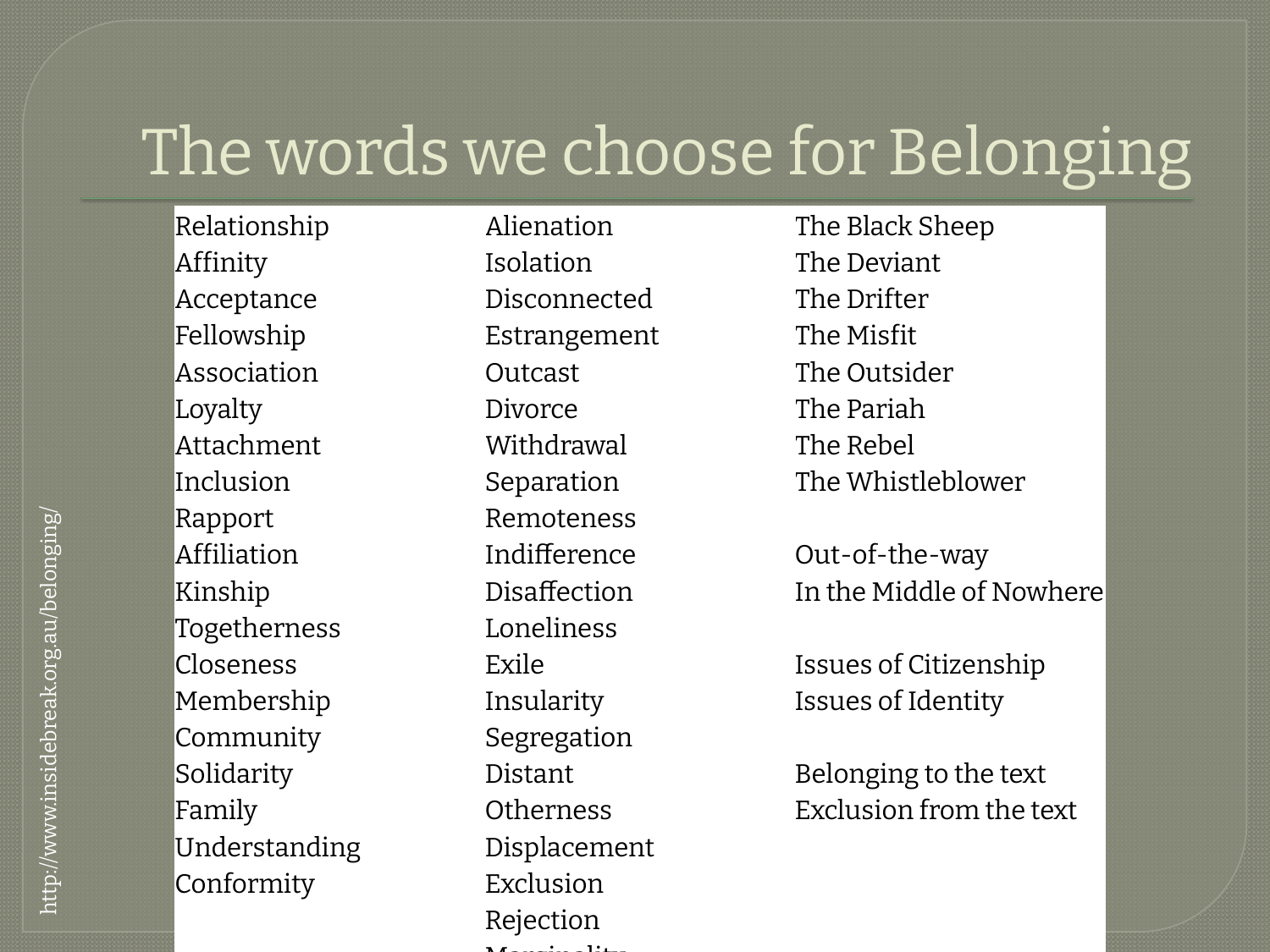

# The words we choose for Belonging
| Relationship | Alienation | The Black Sheep |
| --- | --- | --- |
| Affinity | Isolation | The Deviant |
| Acceptance | Disconnected | The Drifter |
| Fellowship | Estrangement | The Misfit |
| Association | Outcast | The Outsider |
| Loyalty | Divorce | The Pariah |
| Attachment | Withdrawal | The Rebel |
| Inclusion | Separation | The Whistleblower |
| Rapport | Remoteness |  |
| Affiliation | Indifference | Out-of-the-way |
| Kinship | Disaffection | In the Middle of Nowhere |
| Togetherness | Loneliness |  |
| Closeness | Exile | Issues of Citizenship |
| Membership | Insularity | Issues of Identity |
| Community | Segregation |  |
| Solidarity | Distant | Belonging to the text |
| Family | Otherness | Exclusion from the text |
| Understanding | Displacement |  |
| Conformity | Exclusion |  |
|  | Rejection |  |
|  | Marginality |  |
http://www.insidebreak.org.au/belonging/